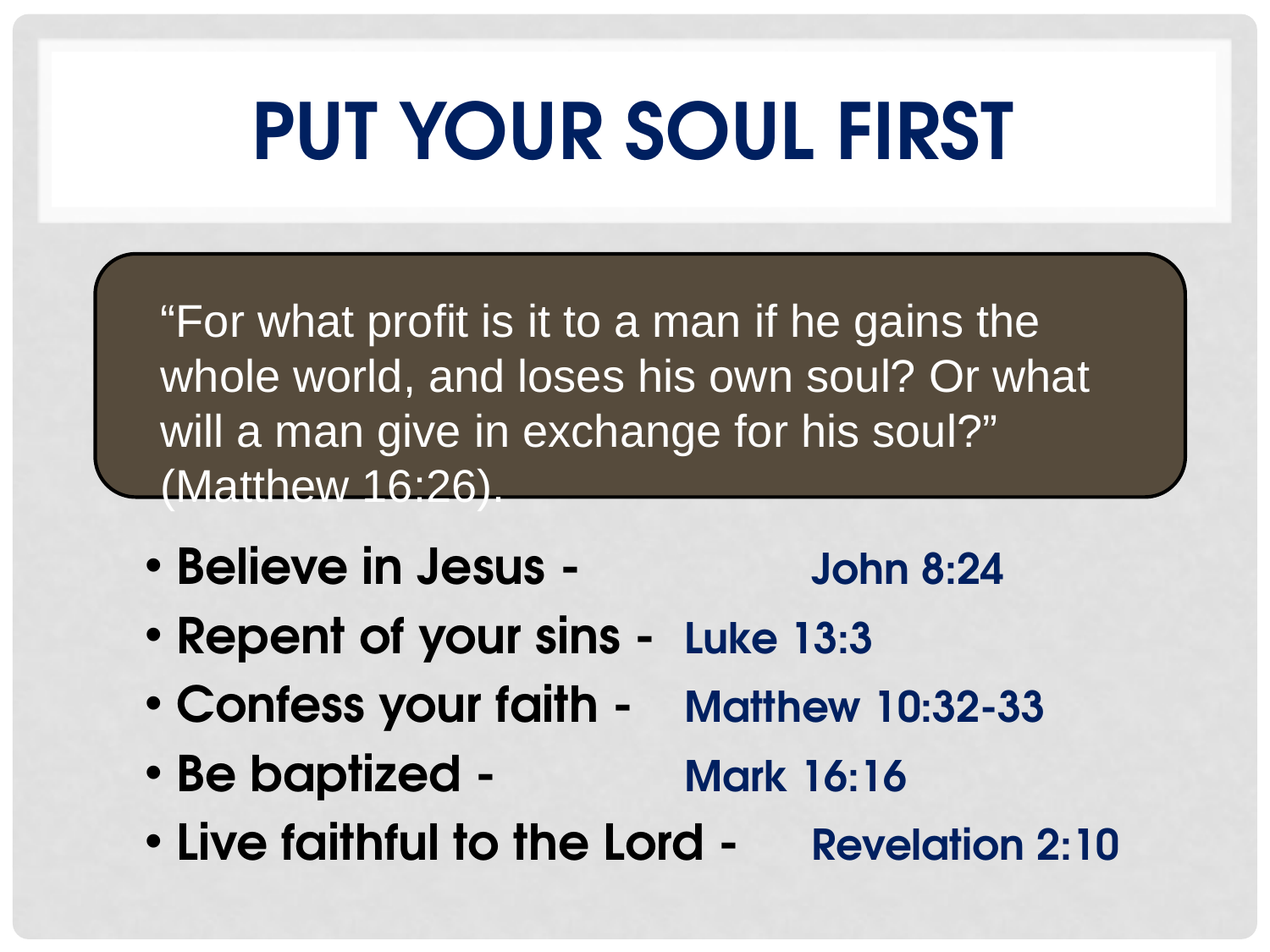

# Put your soul first

“For what profit is it to a man if he gains the whole world, and loses his own soul? Or what will a man give in exchange for his soul?” (Matthew 16:26).
Believe in Jesus - 		John 8:24
Repent of your sins - 	Luke 13:3
Confess your faith - 	Matthew 10:32-33
Be baptized - 		Mark 16:16
Live faithful to the Lord - 	Revelation 2:10